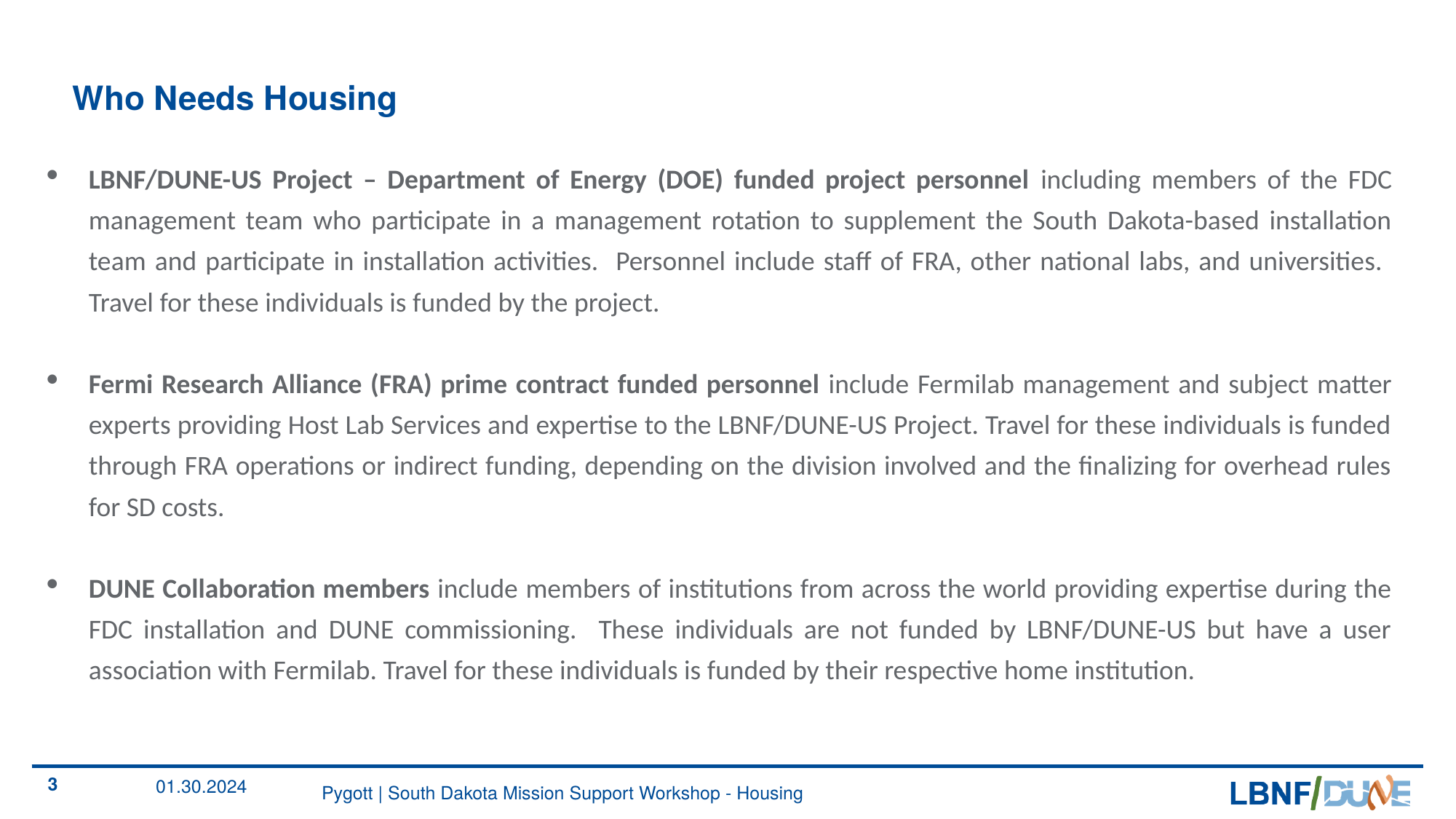

# Who Needs Housing
LBNF/DUNE-US Project – Department of Energy (DOE) funded project personnel including members of the FDC management team who participate in a management rotation to supplement the South Dakota-based installation team and participate in installation activities.  Personnel include staff of FRA, other national labs, and universities.  Travel for these individuals is funded by the project.

Fermi Research Alliance (FRA) prime contract funded personnel include Fermilab management and subject matter experts providing Host Lab Services and expertise to the LBNF/DUNE-US Project. Travel for these individuals is funded through FRA operations or indirect funding, depending on the division involved and the finalizing for overhead rules for SD costs.

DUNE Collaboration members include members of institutions from across the world providing expertise during the FDC installation and DUNE commissioning.  These individuals are not funded by LBNF/DUNE-US but have a user association with Fermilab. Travel for these individuals is funded by their respective home institution.

3
01.30.2024
Pygott | South Dakota Mission Support Workshop - Housing